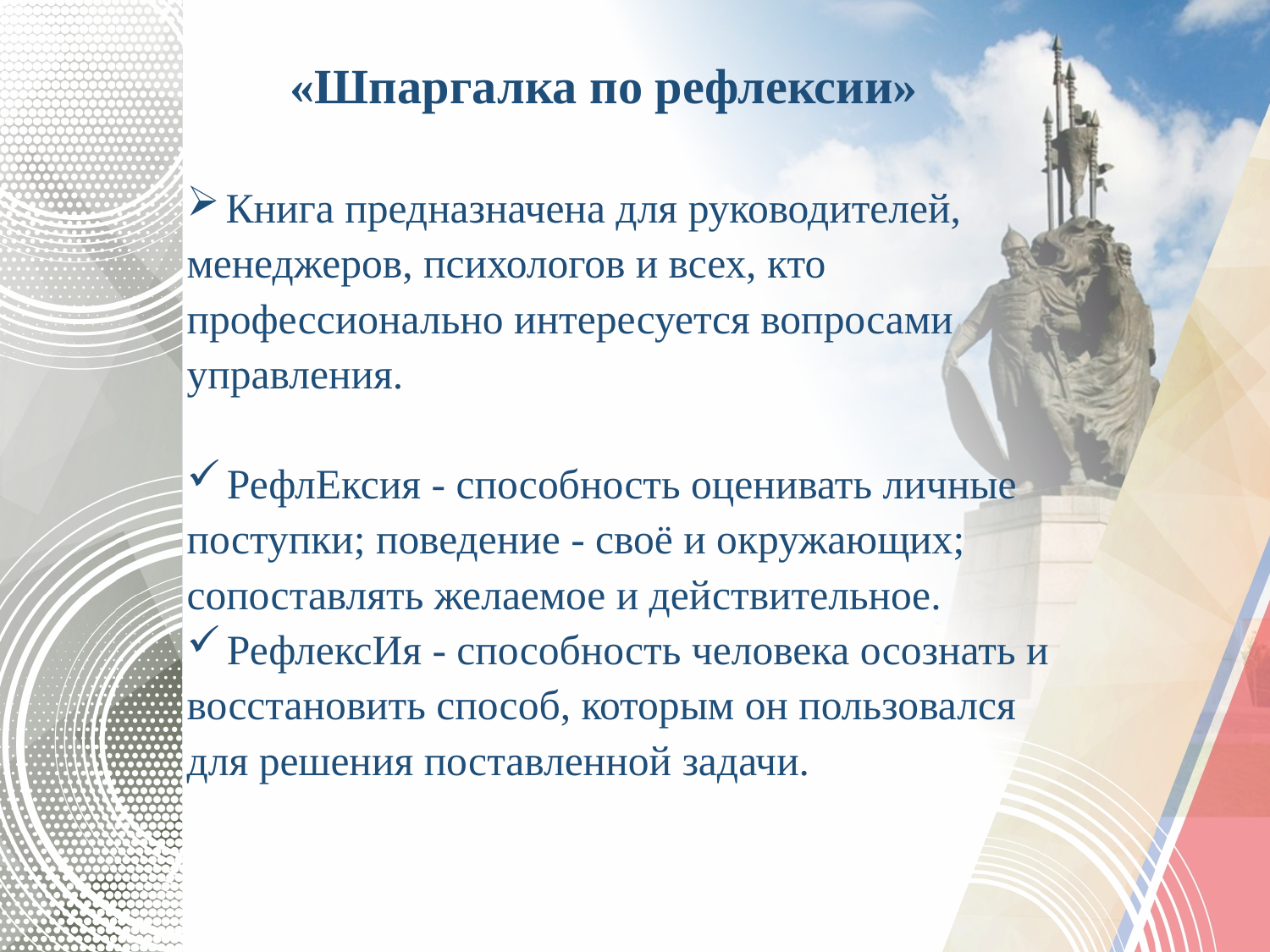

# «Шпаргалка по рефлексии»
 Книга предназначена для руководителей, менеджеров, психологов и всех, кто профессионально интересуется вопросами управления.

 РефлЕксия - способность оценивать личные поступки; пове­дение - своё и окружающих; сопоставлять желаемое и дей­ствительное.
 РефлексИя - способность человека осознать и восстановить способ, которым он пользовался для решения поставленной задачи.